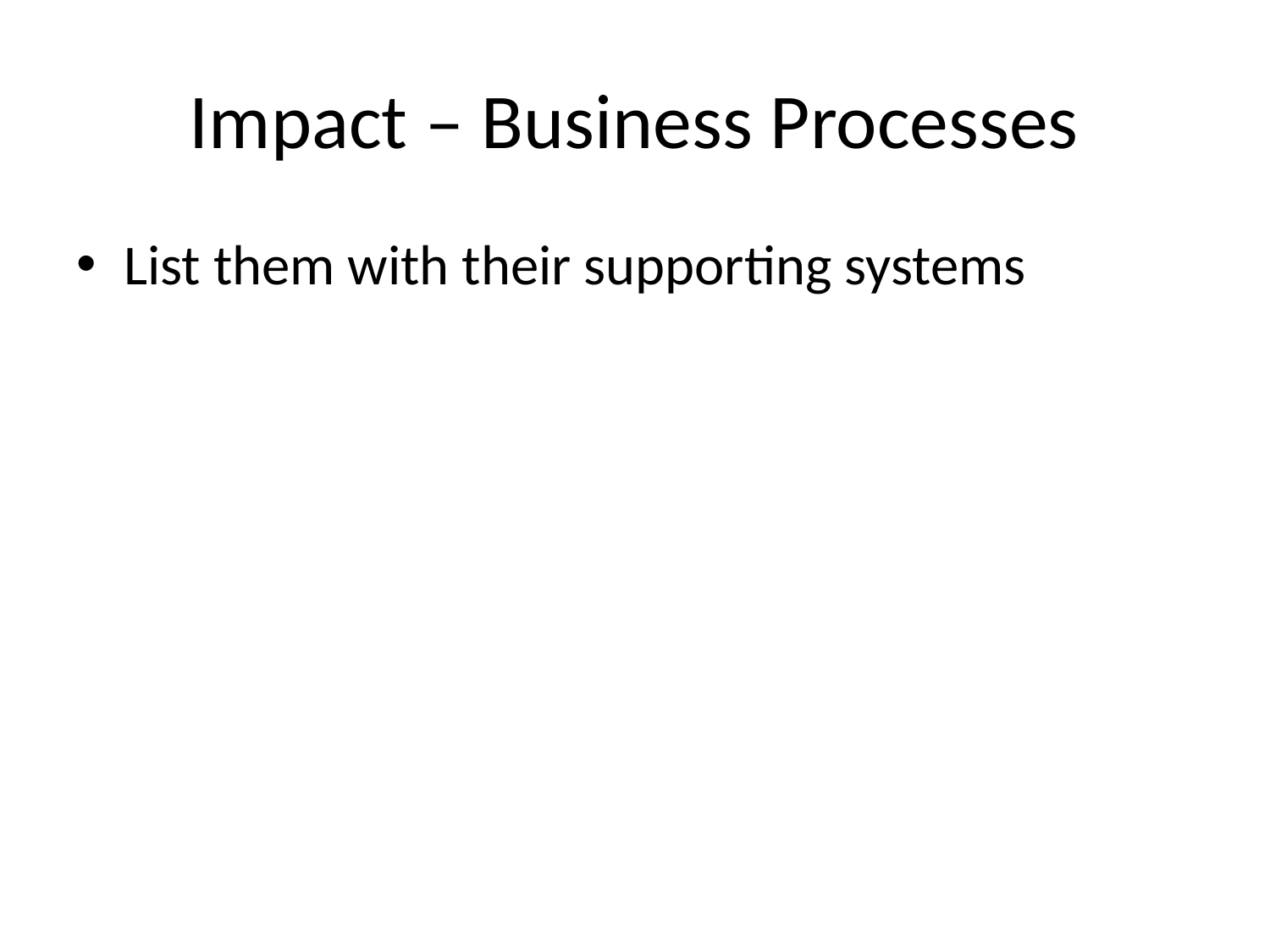

# Impact – Business Processes
List them with their supporting systems